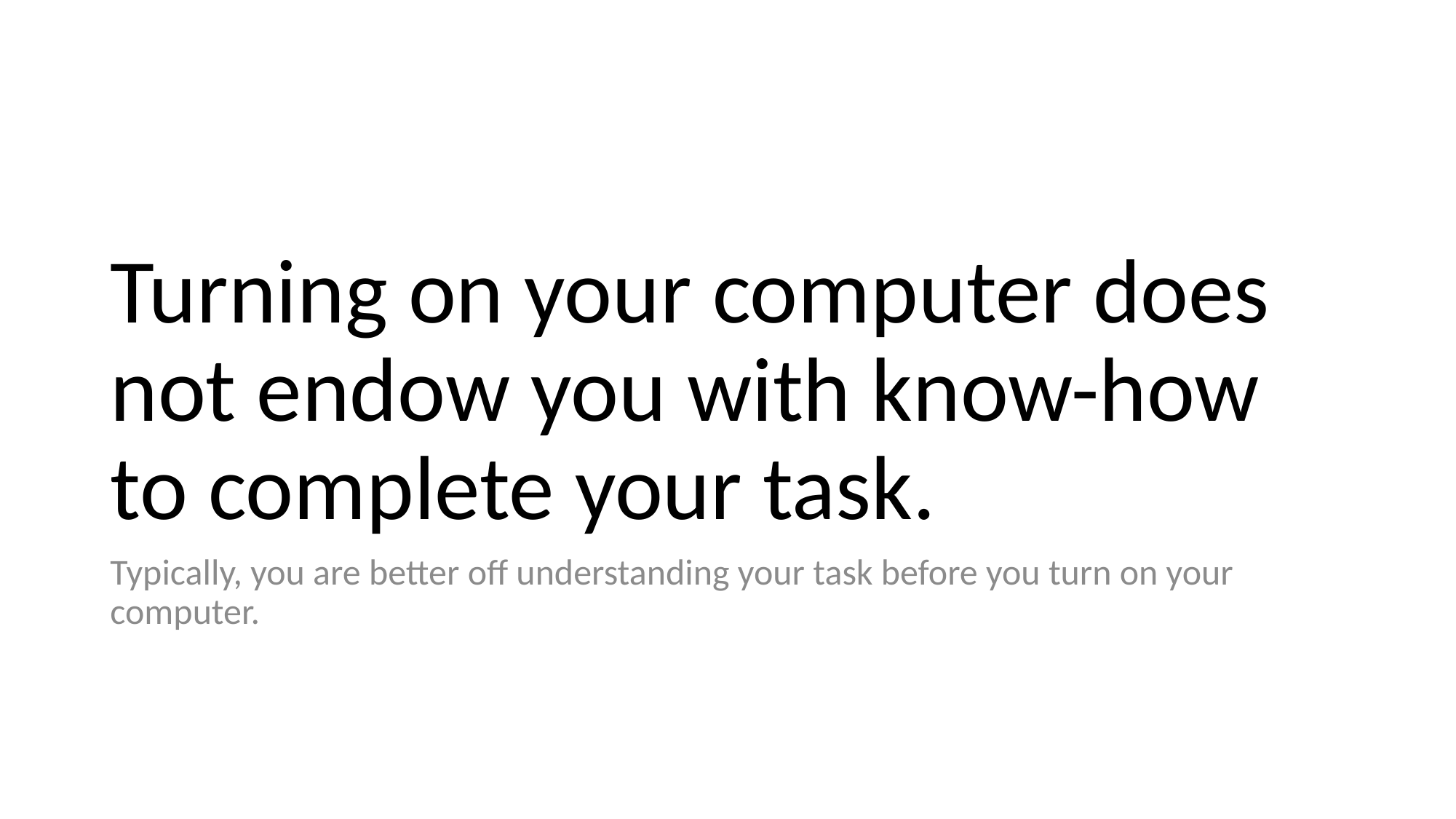

# Turning on your computer does not endow you with know-how to complete your task.
Typically, you are better off understanding your task before you turn on your computer.